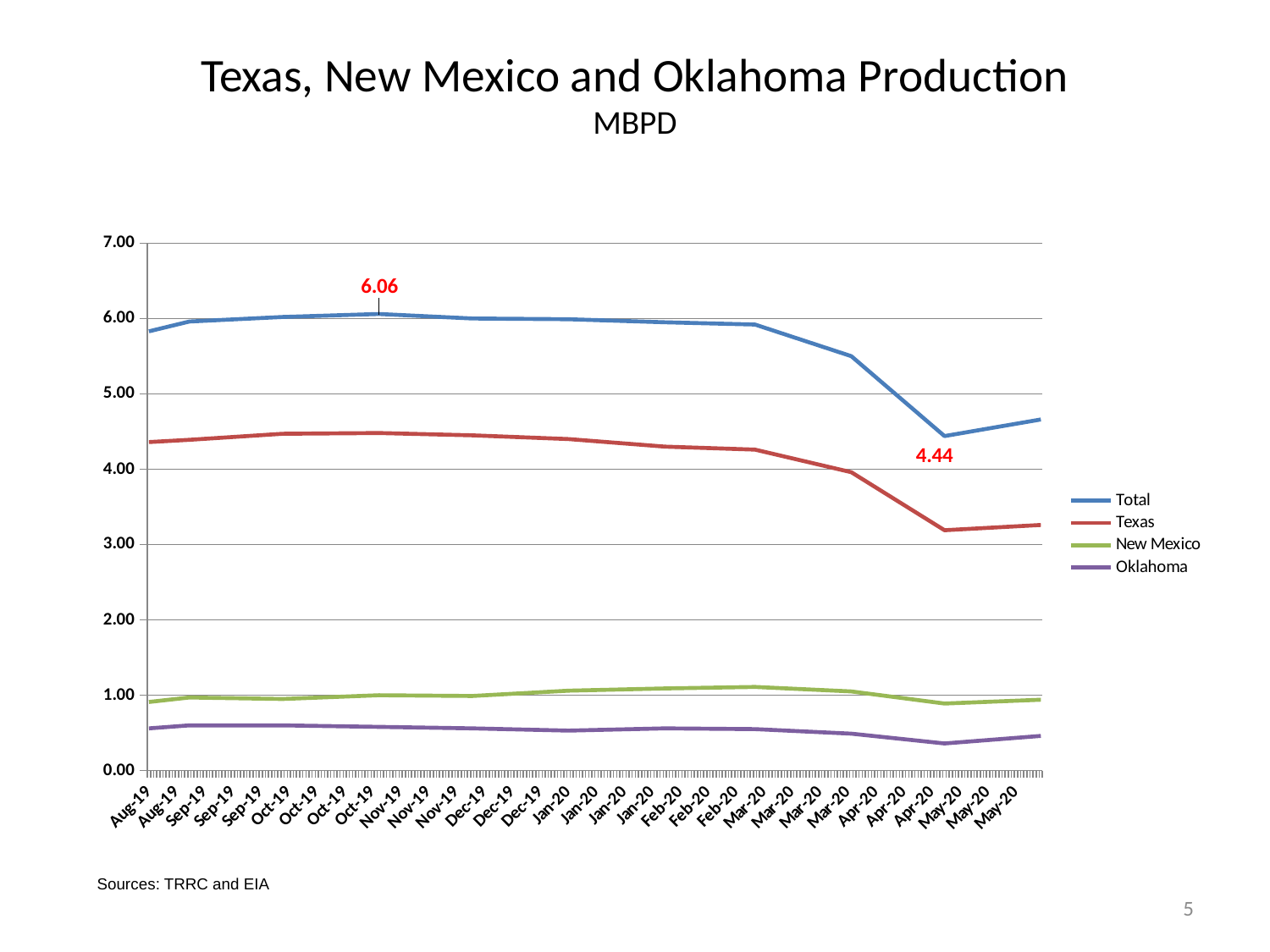

# Texas, New Mexico and Oklahoma Production MBPD

### Chart

| Category | Total | Texas | New Mexico | Oklahoma |
|---|---|---|---|---|
| 43696 | 5.83 | 4.36 | 0.91 | 0.56 |
| 43709 | 5.959999999999999 | 4.39 | 0.97 | 0.6 |
| 43739 | 6.02 | 4.47 | 0.95 | 0.6 |
| 43770 | 6.0600000000000005 | 4.48 | 1.0 | 0.58 |
| 43800 | 6.0 | 4.45 | 0.99 | 0.56 |
| 43831 | 5.990000000000001 | 4.4 | 1.06 | 0.53 |
| 43862 | 5.949999999999999 | 4.3 | 1.09 | 0.56 |
| 43891 | 5.92 | 4.26 | 1.11 | 0.55 |
| 43922 | 5.5 | 3.96 | 1.05 | 0.49 |
| 43952 | 4.44 | 3.19 | 0.89 | 0.36 |
| 43983 | 4.659999999999999 | 3.26 | 0.94 | 0.46 |
Sources: TRRC and EIA
5